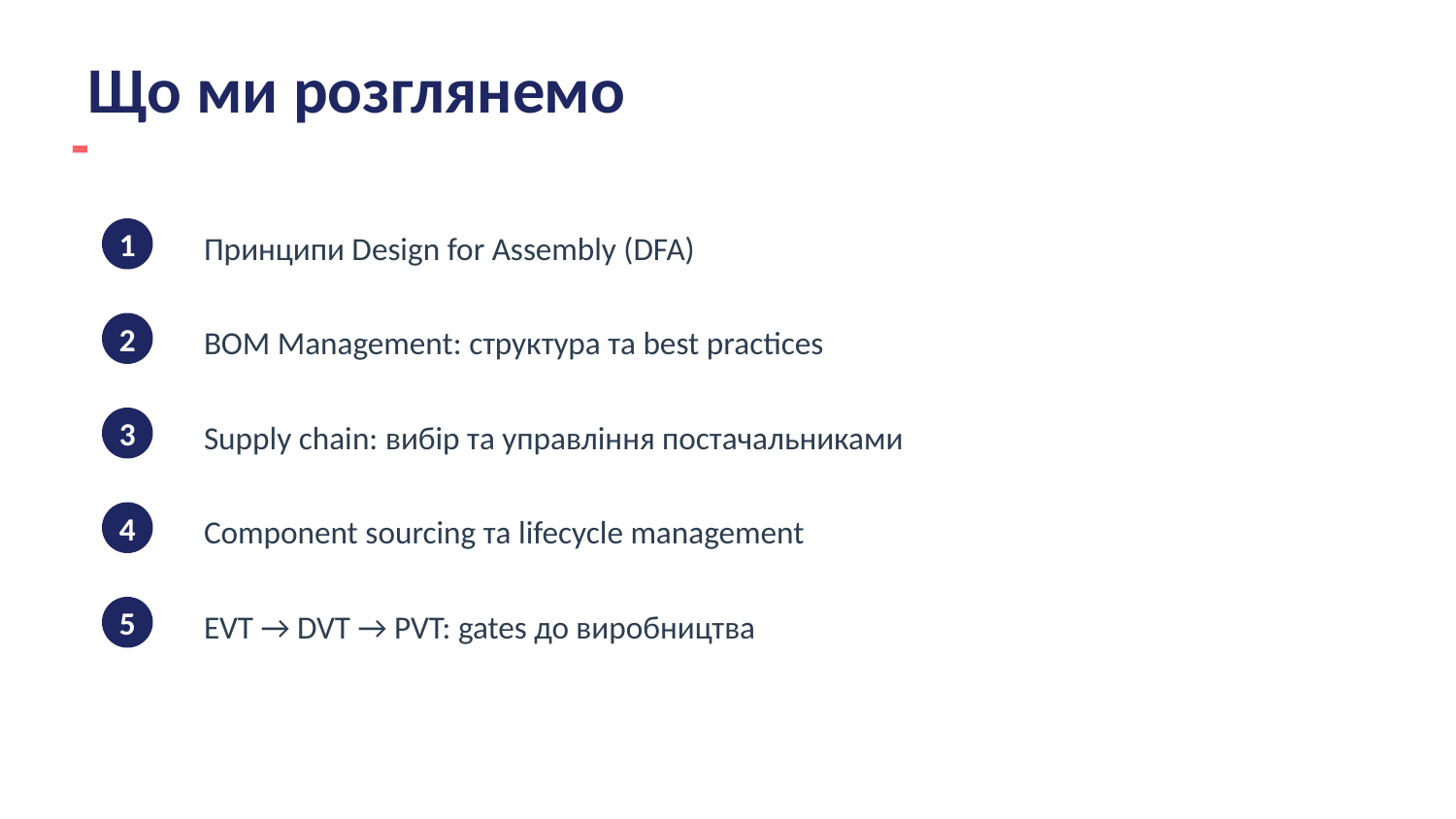

Що ми розглянемо

1
Принципи Design for Assembly (DFA)

2
BOM Management: структура та best practices

3
Supply chain: вибір та управління постачальниками

4
Component sourcing та lifecycle management

5
EVT → DVT → PVT: gates до виробництва